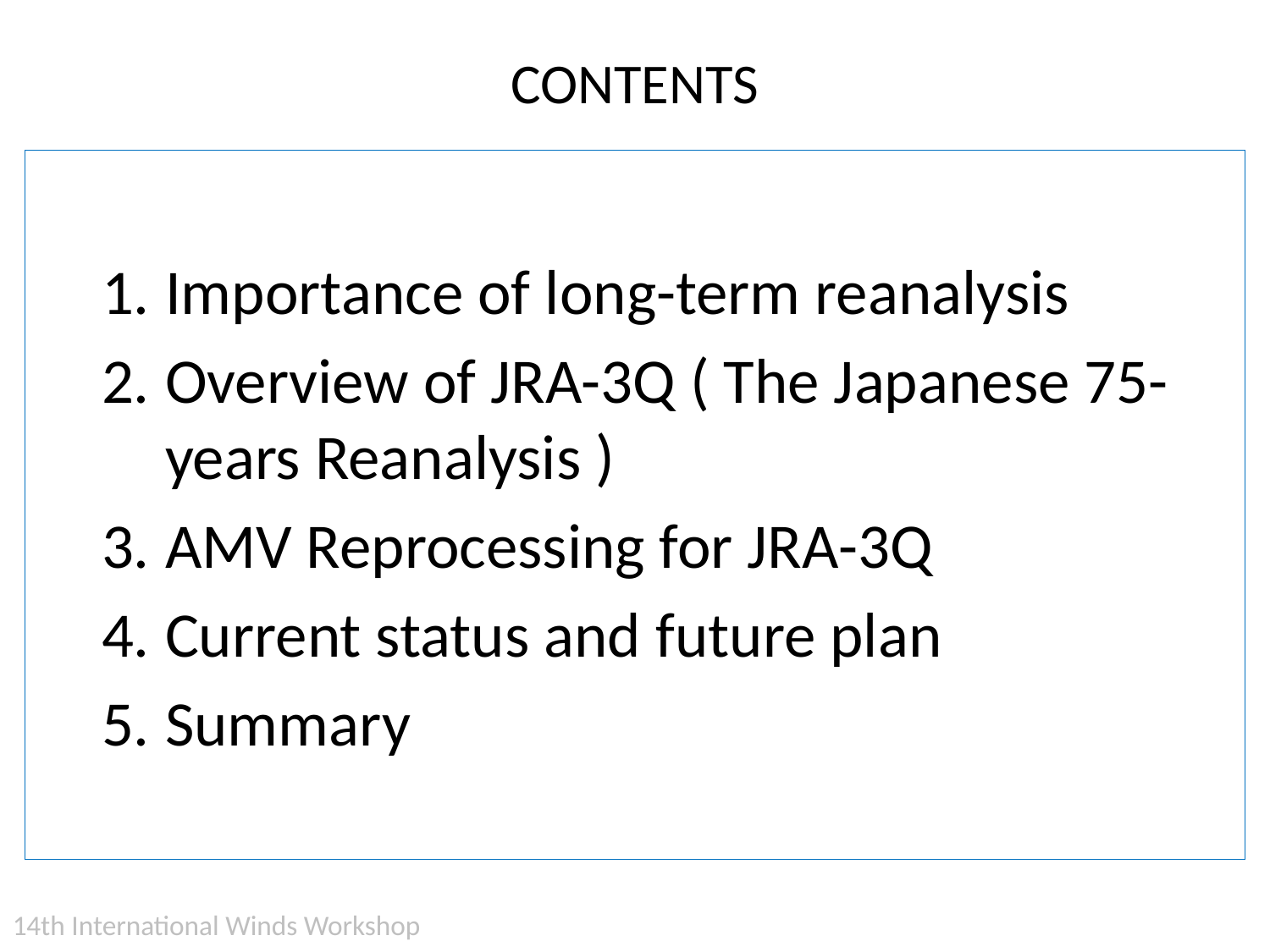

# CONTENTS
Importance of long-term reanalysis
Overview of JRA-3Q ( The Japanese 75-years Reanalysis )
AMV Reprocessing for JRA-3Q
Current status and future plan
Summary
14th International Winds Workshop